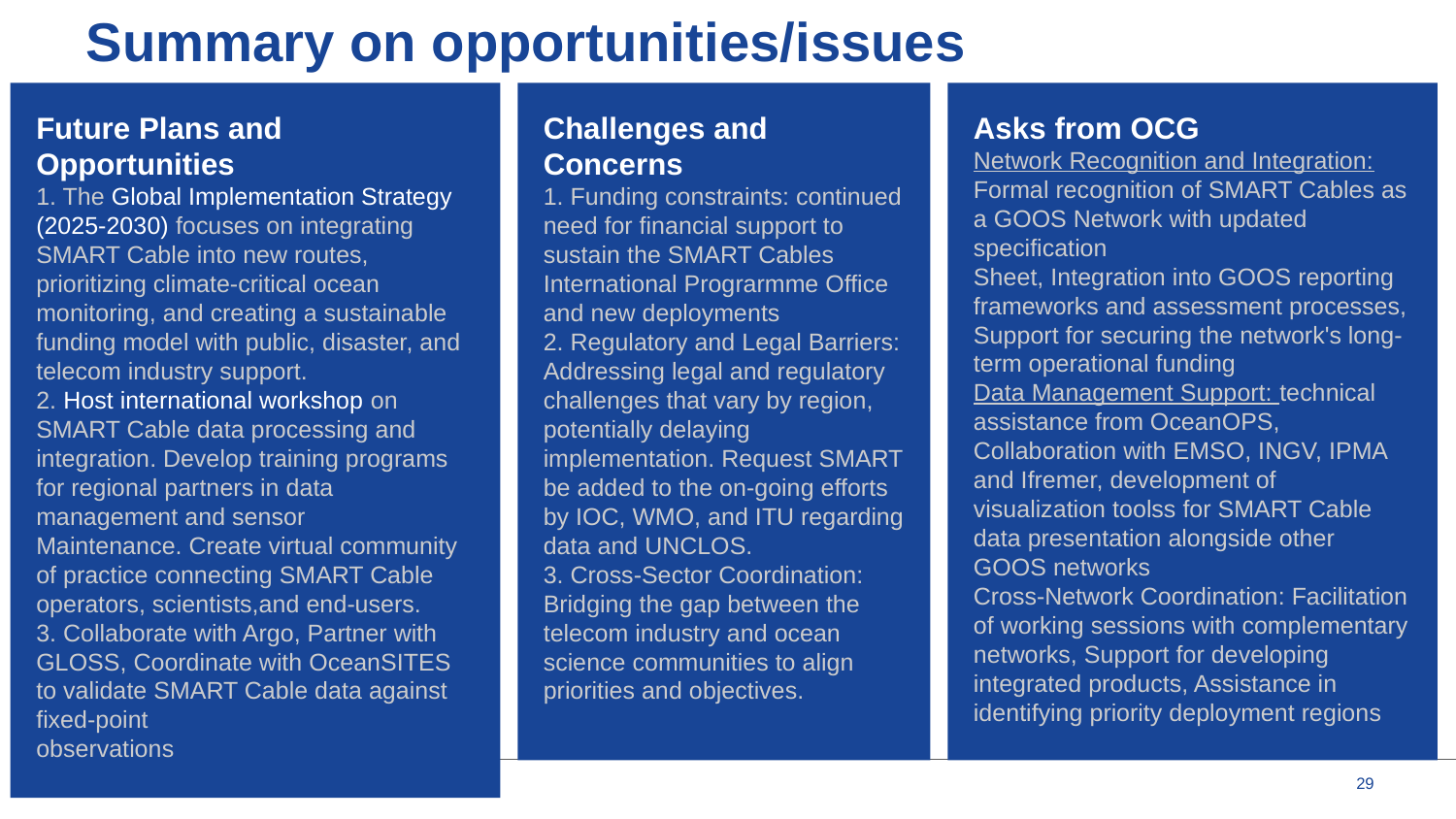

# Summary on opportunities/issues
Future Plans and Opportunities
1. The Global Implementation Strategy (2025-2030) focuses on integrating SMART Cable into new routes, prioritizing climate-critical ocean monitoring, and creating a sustainable funding model with public, disaster, and telecom industry support.
2. Host international workshop on SMART Cable data processing and integration. Develop training programs for regional partners in data management and sensor
Maintenance. Create virtual community of practice connecting SMART Cable operators, scientists,and end-users.
3. Collaborate with Argo, Partner with GLOSS, Coordinate with OceanSITES to validate SMART Cable data against fixed-point
observations

Challenges and Concerns
1. Funding constraints: continued need for financial support to sustain the SMART Cables International Prograrmme Office and new deployments
2. Regulatory and Legal Barriers: Addressing legal and regulatory challenges that vary by region, potentially delaying implementation. Request SMART be added to the on-going efforts by IOC, WMO, and ITU regarding data and UNCLOS.
3. Cross-Sector Coordination: Bridging the gap between the telecom industry and ocean science communities to align priorities and objectives.
Asks from OCG
Network Recognition and Integration: Formal recognition of SMART Cables as a GOOS Network with updated specification
Sheet, Integration into GOOS reporting frameworks and assessment processes, Support for securing the network's long-term operational funding
Data Management Support: technical assistance from OceanOPS, Collaboration with EMSO, INGV, IPMA and Ifremer, development of visualization toolss for SMART Cable data presentation alongside other GOOS networks
Cross-Network Coordination: Facilitation of working sessions with complementary networks, Support for developing integrated products, Assistance in identifying priority deployment regions
29